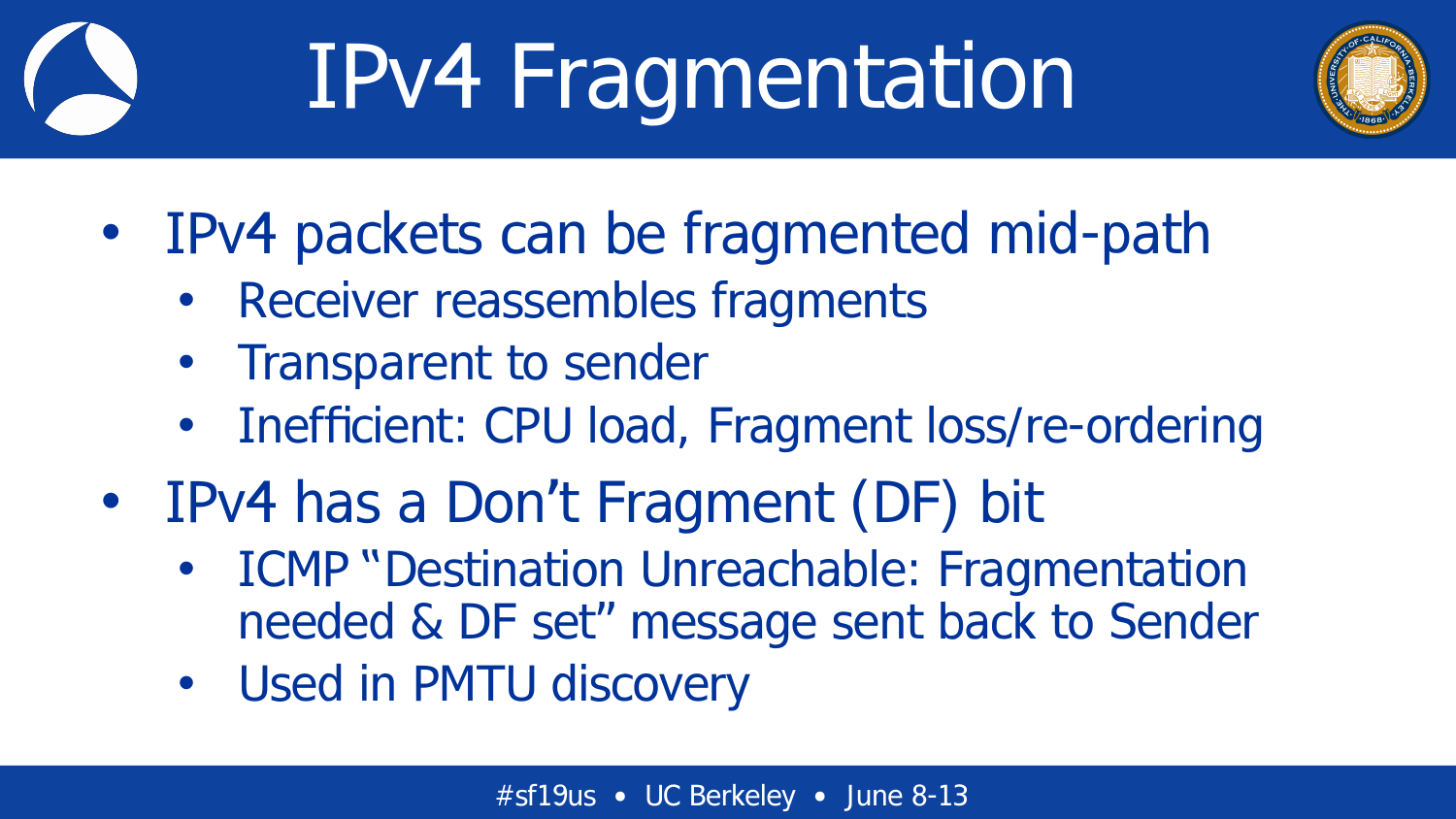

# IPv4 Fragmentation
IPv4 packets can be fragmented mid-path
Receiver reassembles fragments
Transparent to sender
Inefficient: CPU load, Fragment loss/re-ordering
IPv4 has a Don’t Fragment (DF) bit
ICMP “Destination Unreachable: Fragmentation needed & DF set” message sent back to Sender
Used in PMTU discovery